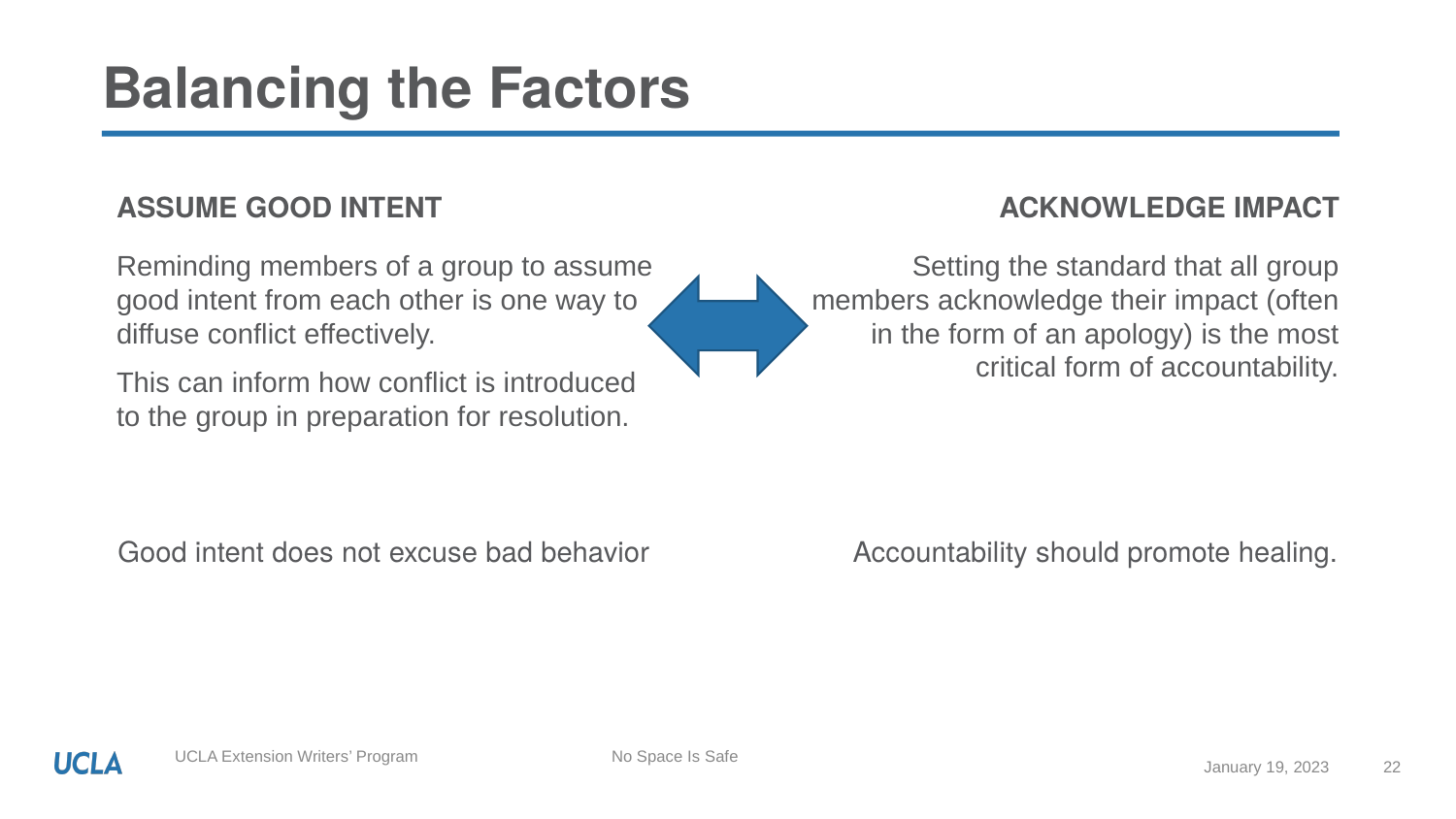

# Balancing the Factors
Assume good intent
Acknowledge impact
Reminding members of a group to assume good intent from each other is one way to diffuse conflict effectively.
This can inform how conflict is introduced to the group in preparation for resolution.
Setting the standard that all group members acknowledge their impact (often in the form of an apology) is the most critical form of accountability.

Good intent does not excuse bad behavior
Accountability should promote healing.
January 19, 2023
22